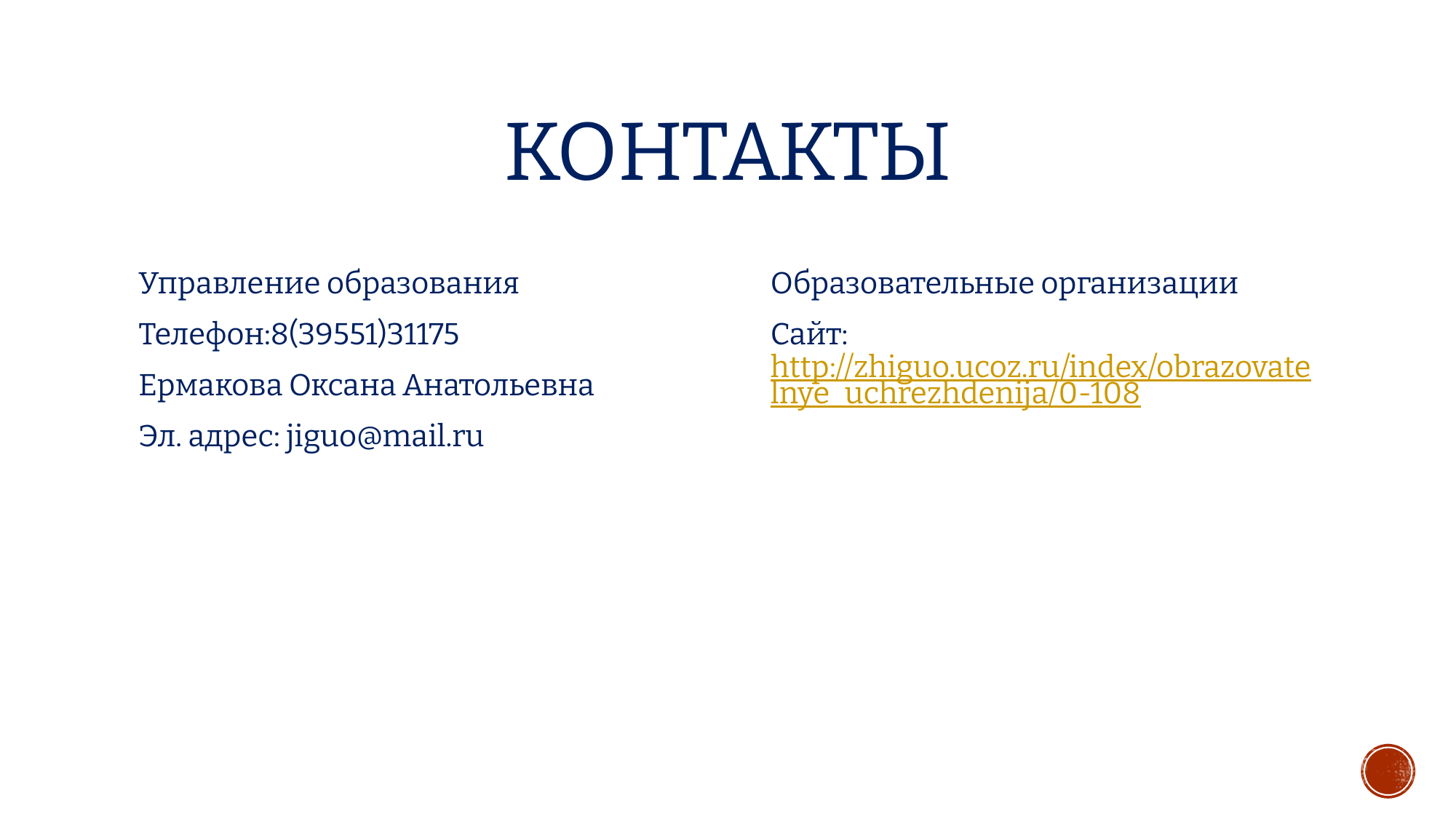

# Контакты
Управление образования
Телефон:8(39551)31175
Ермакова Оксана Анатольевна
Эл. адрес: jiguo@mail.ru

Образовательные организации
Сайт: http://zhiguo.ucoz.ru/index/obrazovatelnye_uchrezhdenija/0-108